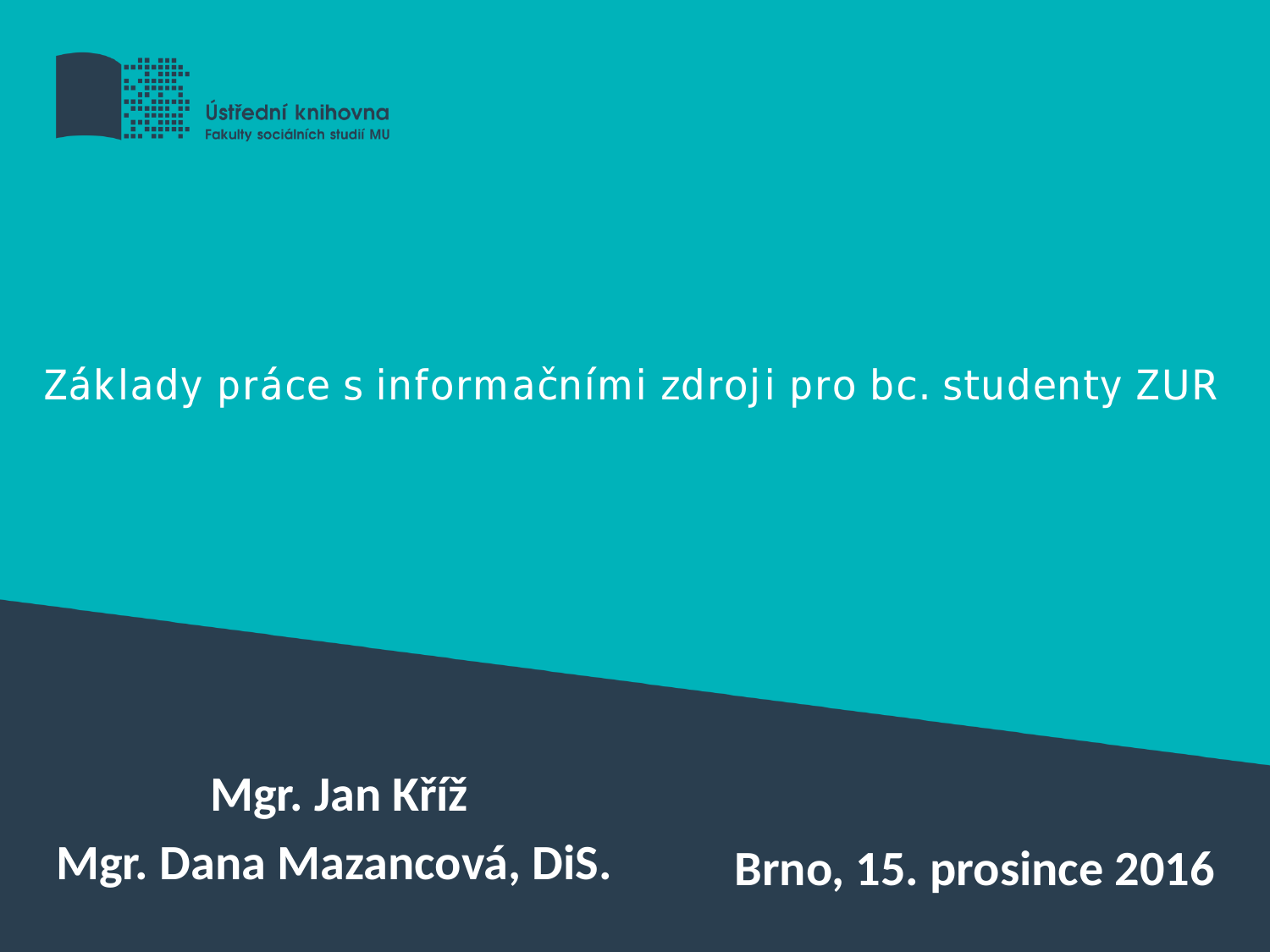

Základy práce s informačními zdroji pro bc. studenty ZUR

 Mgr. Jan Kříž
Mgr. Dana Mazancová, DiS.
Brno, 15. prosince 2016